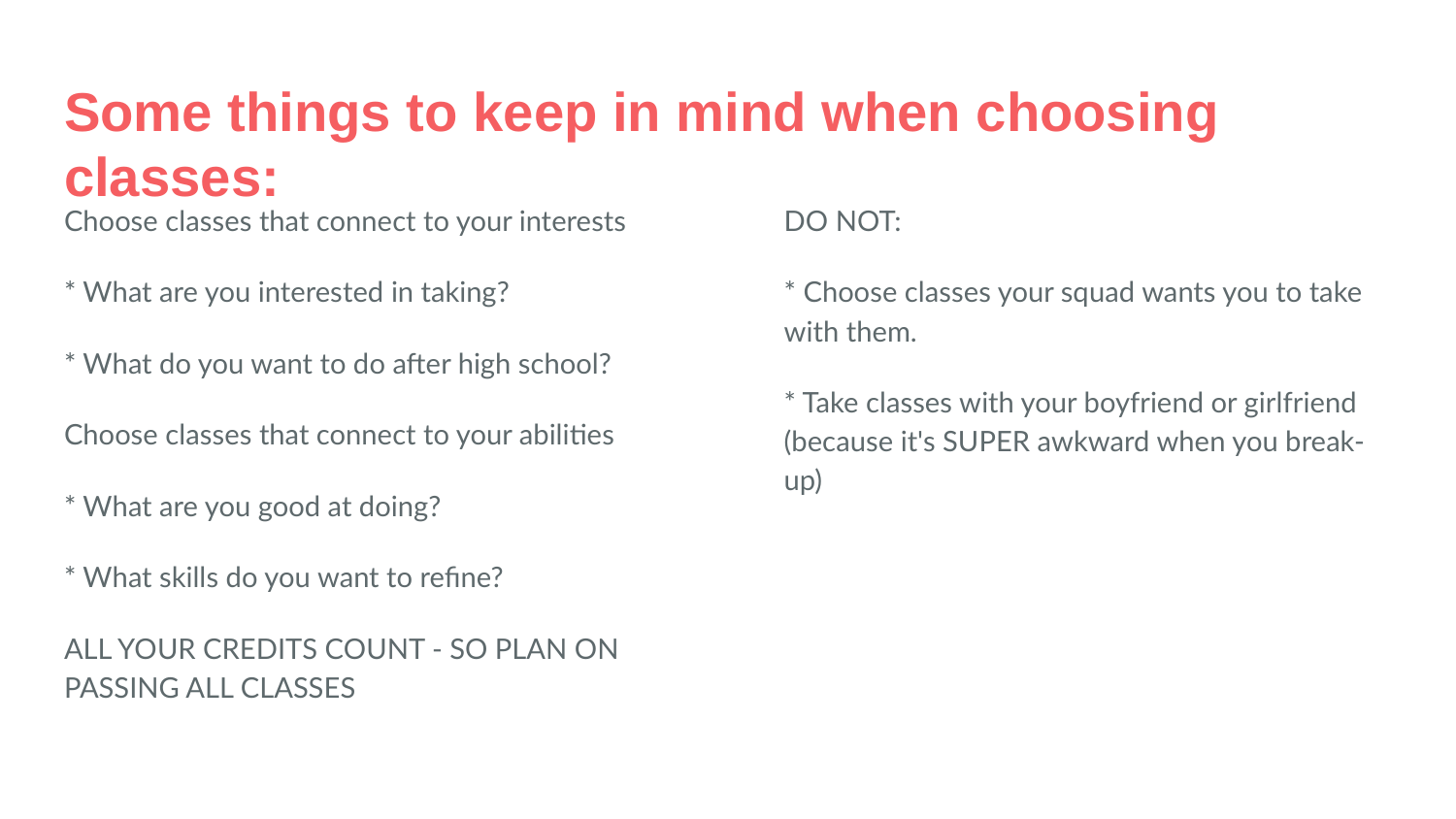

# Some things to keep in mind when choosing classes:
Choose classes that connect to your interests
* What are you interested in taking?
* What do you want to do after high school?
Choose classes that connect to your abilities
* What are you good at doing?
* What skills do you want to refine?
ALL YOUR CREDITS COUNT - SO PLAN ON PASSING ALL CLASSES

DO NOT:
* Choose classes your squad wants you to take with them.
* Take classes with your boyfriend or girlfriend (because it's SUPER awkward when you break-up)